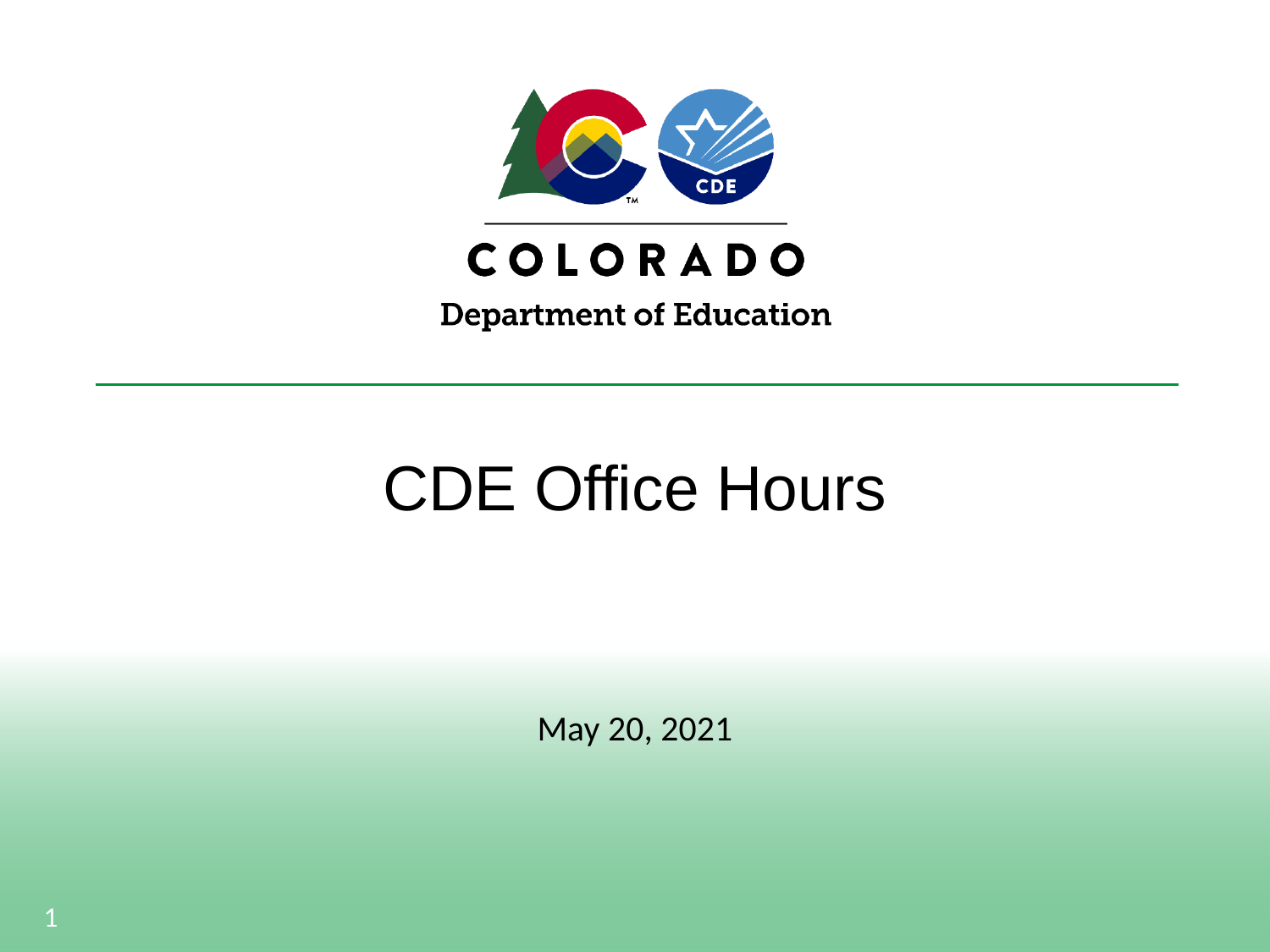

# CDE Office Hours
May 20, 2021
1